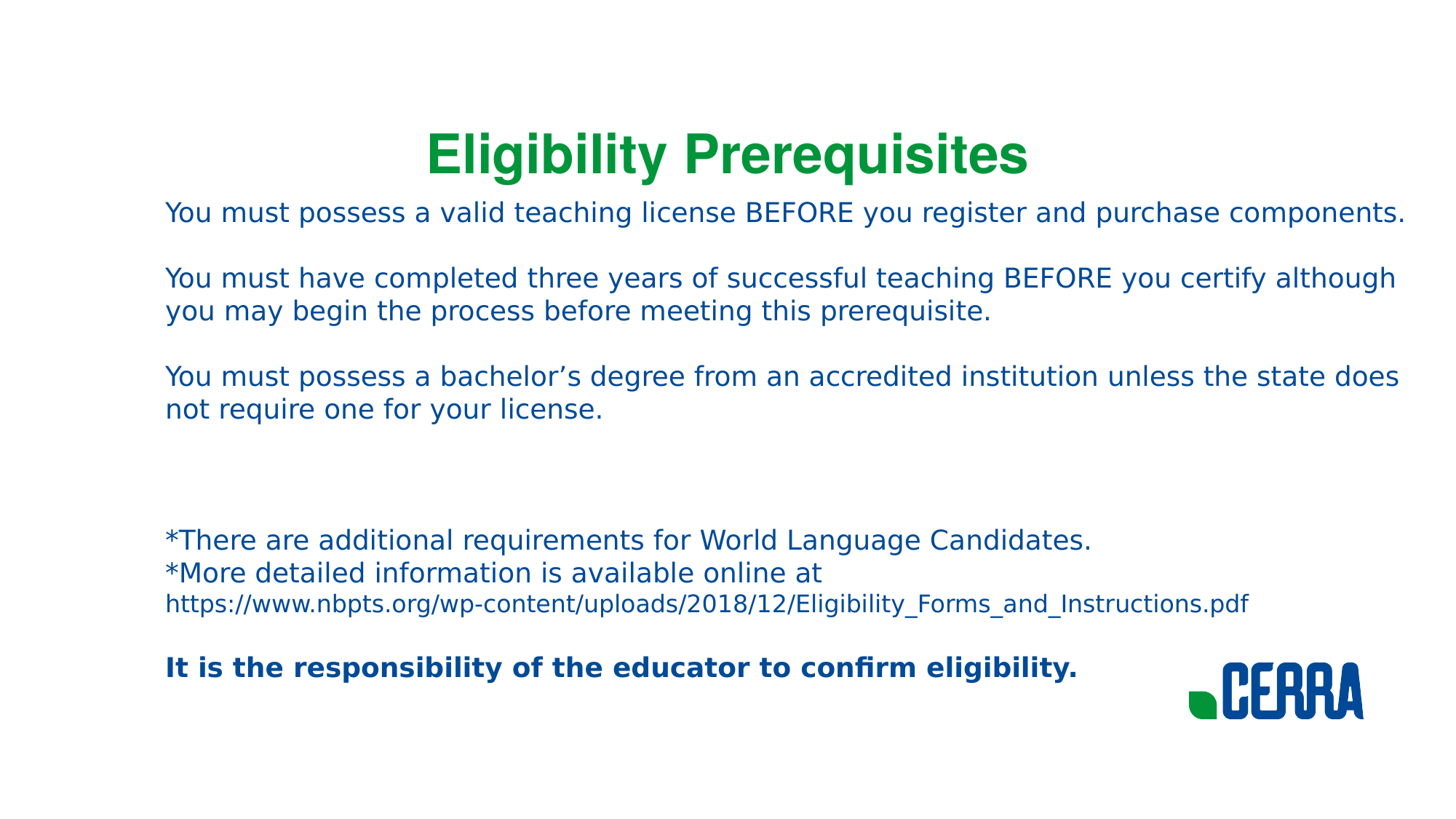

# Eligibility Prerequisites
You must possess a valid teaching license BEFORE you register and purchase components.

You must have completed three years of successful teaching BEFORE you certify although you may begin the process before meeting this prerequisite.

You must possess a bachelor’s degree from an accredited institution unless the state does not require one for your license.

*There are additional requirements for World Language Candidates.
*More detailed information is available online at
https://www.nbpts.org/wp-content/uploads/2018/12/Eligibility_Forms_and_Instructions.pdf

It is the responsibility of the educator to confirm eligibility.